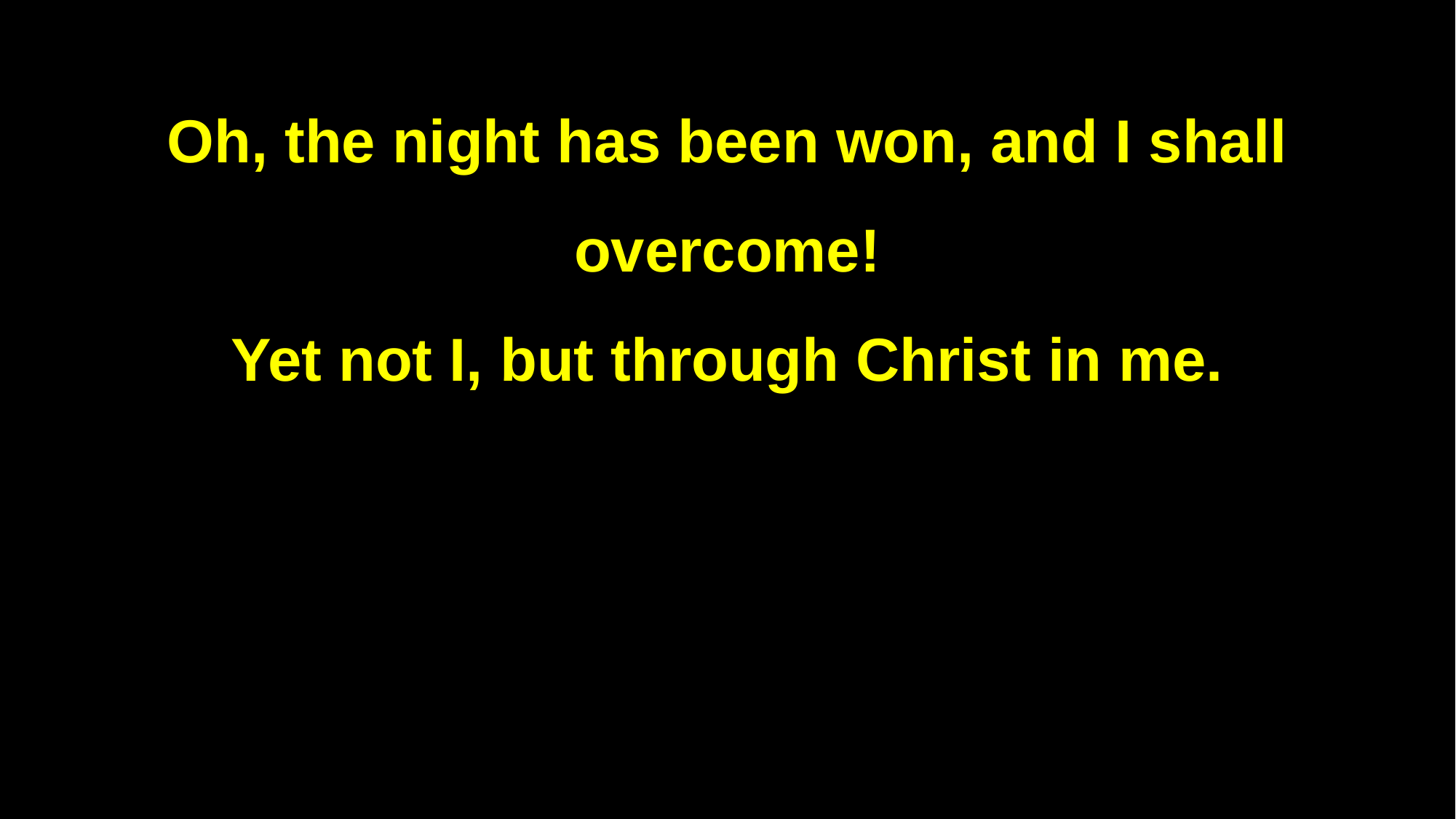

Oh, the night has been won, and I shall overcome!
Yet not I, but through Christ in me.